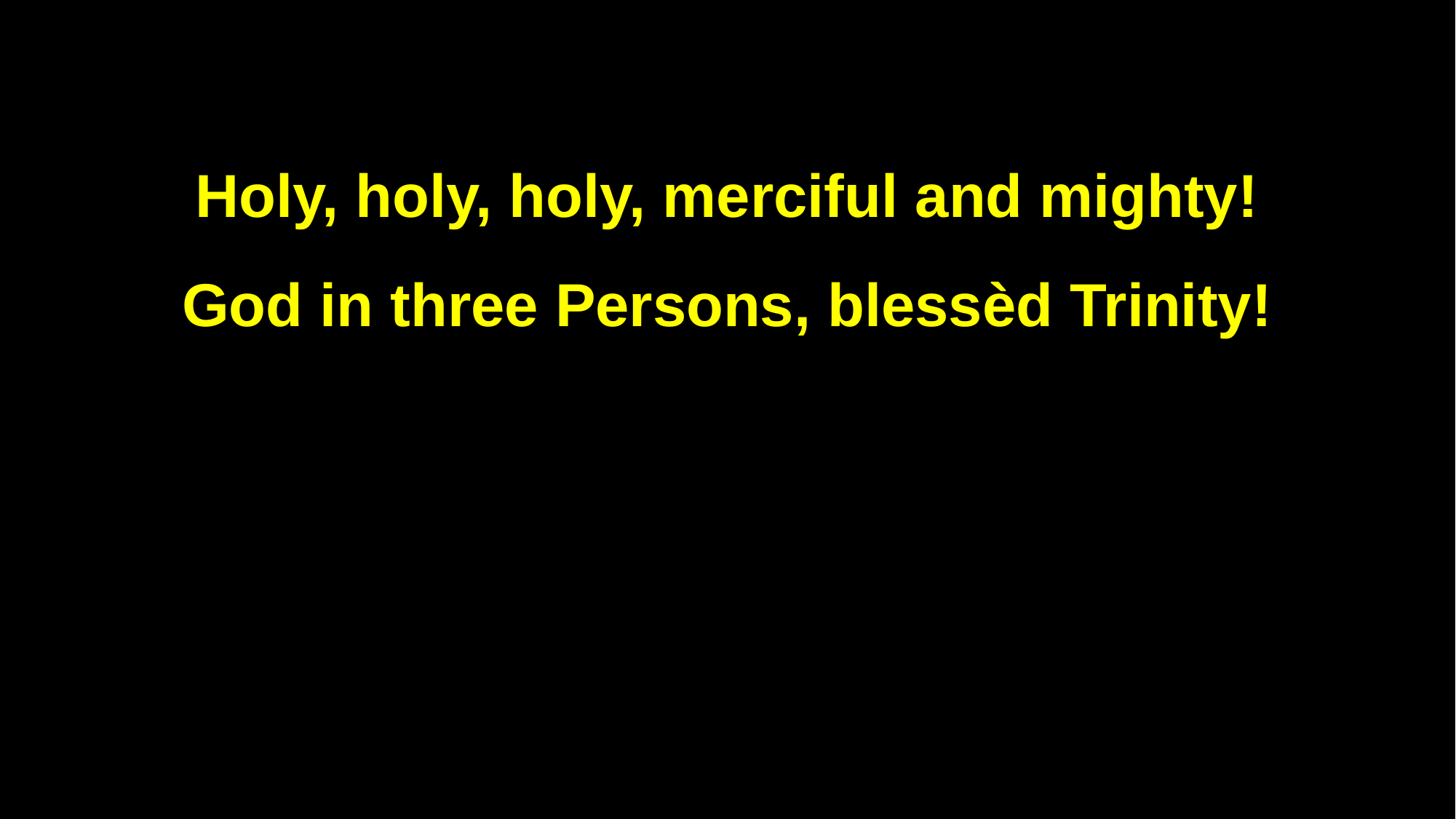

Holy, holy, holy, merciful and mighty!
God in three Persons, blessèd Trinity!